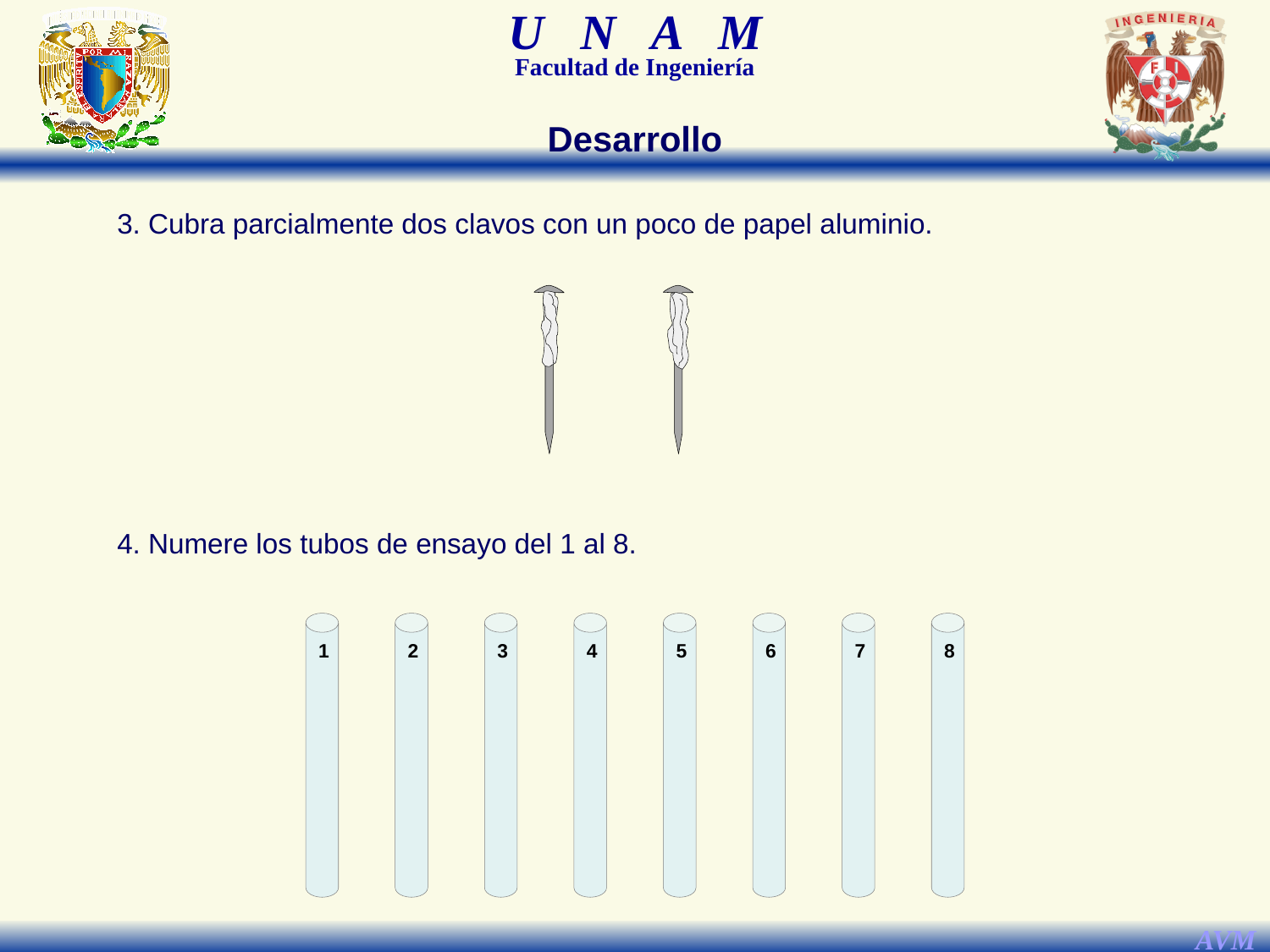

Desarrollo
3. Cubra parcialmente dos clavos con un poco de papel aluminio.

4. Numere los tubos de ensayo del 1 al 8.
1
2
3
4
5
6
7
8